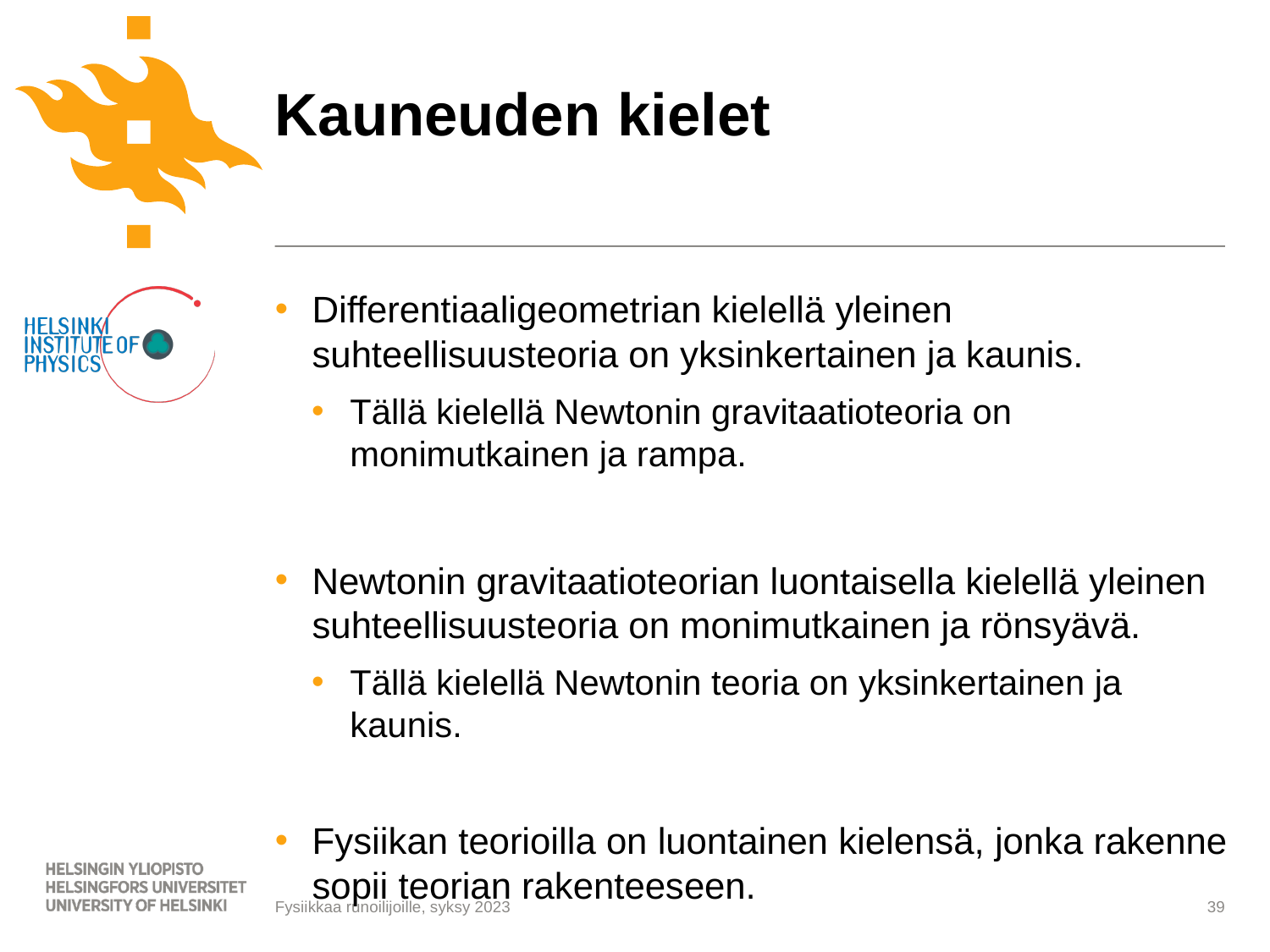

# Kauneuden kielet
Differentiaaligeometrian kielellä yleinen suhteellisuusteoria on yksinkertainen ja kaunis.
Tällä kielellä Newtonin gravitaatioteoria on monimutkainen ja rampa.

Newtonin gravitaatioteorian luontaisella kielellä yleinen suhteellisuusteoria on monimutkainen ja rönsyävä.
Tällä kielellä Newtonin teoria on yksinkertainen ja kaunis.

Fysiikan teorioilla on luontainen kielensä, jonka rakenne sopii teorian rakenteeseen.
39
Fysiikkaa runoilijoille, syksy 2023